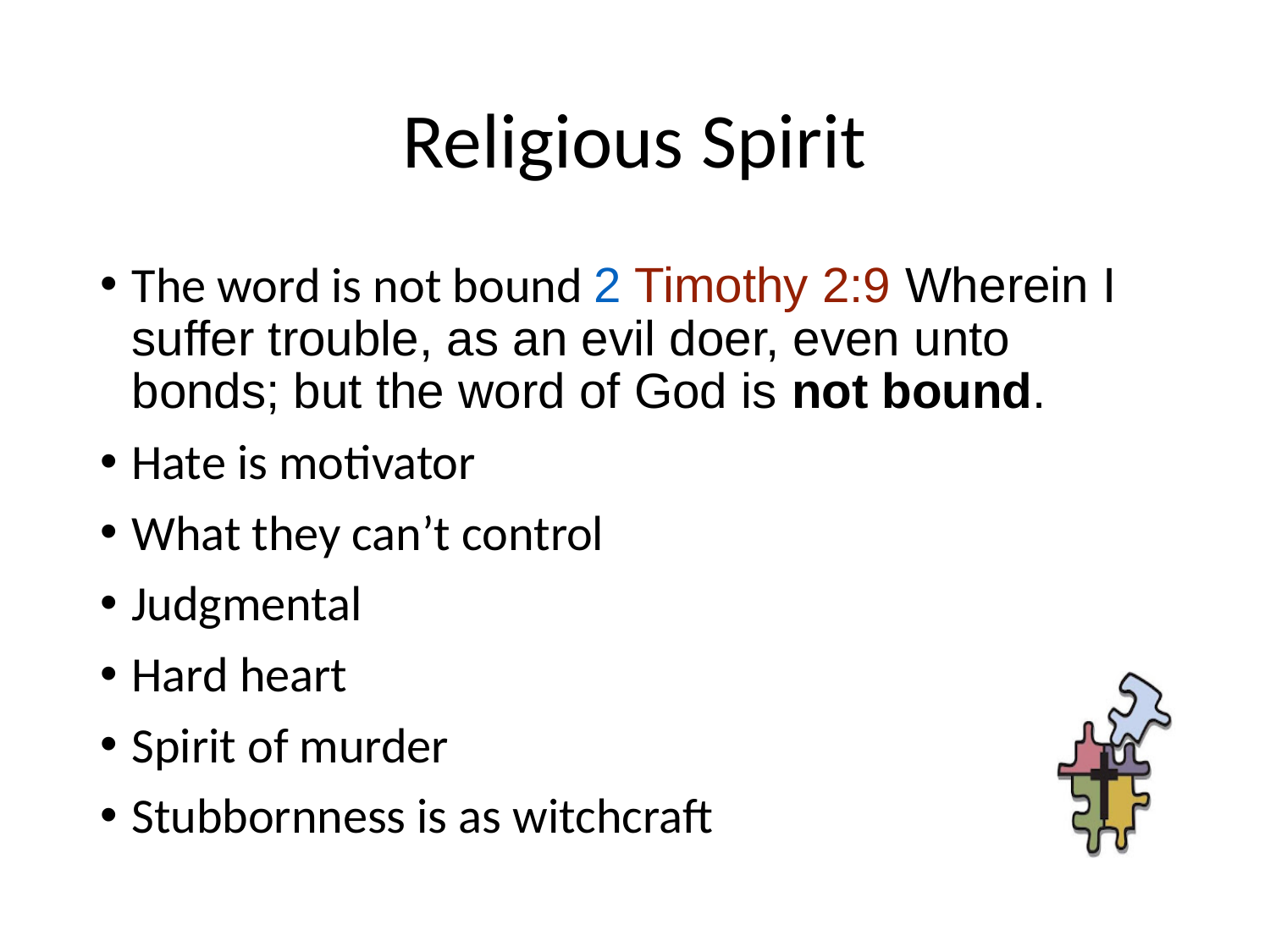

# Religious Spirit
The word is not bound 2 Timothy 2:9 Wherein I suffer trouble, as an evil doer, even unto bonds; but the word of God is not bound.
Hate is motivator
What they can’t control
Judgmental
Hard heart
Spirit of murder
Stubbornness is as witchcraft